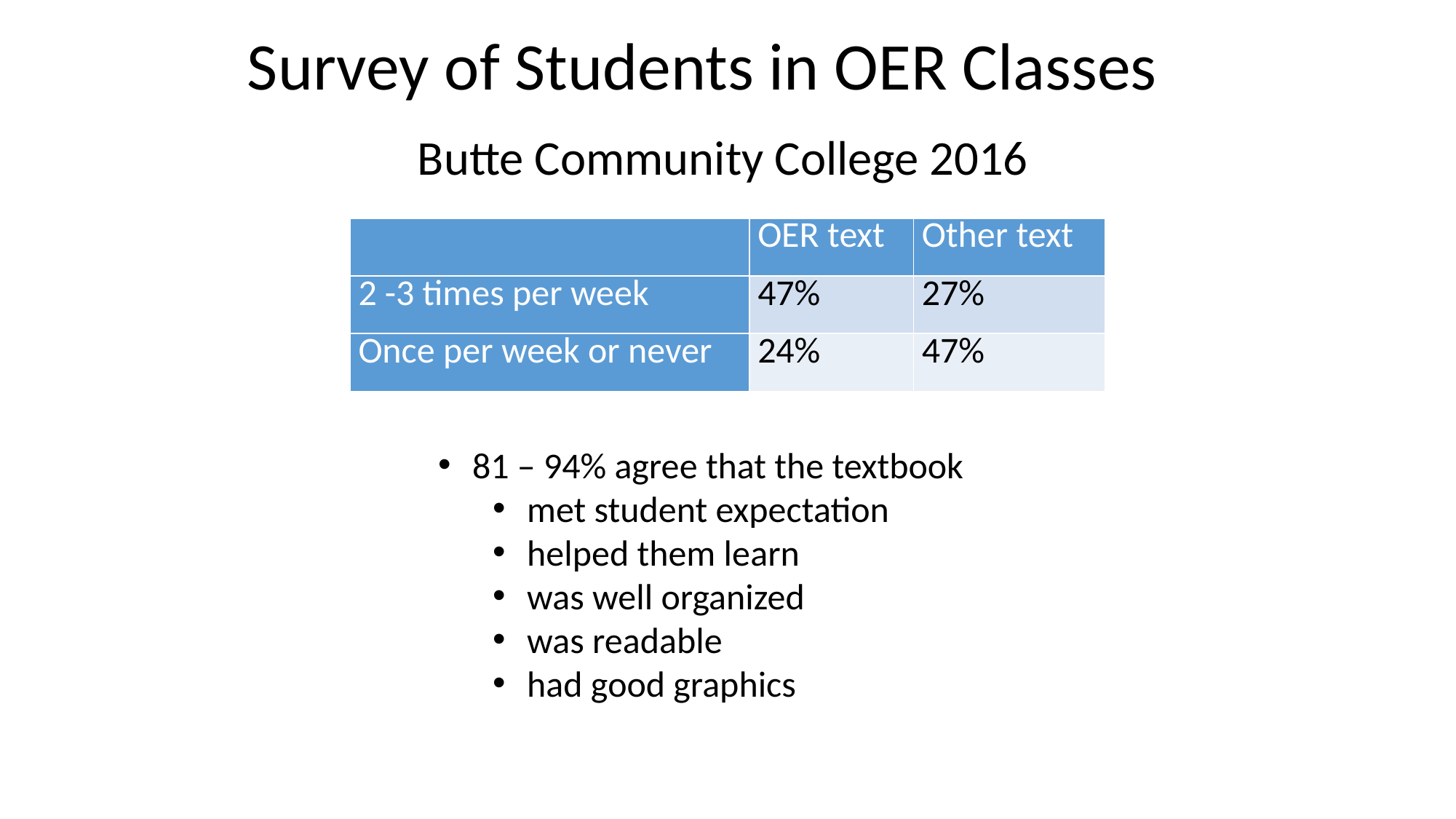

# Survey of Students in OER Classes
Butte Community College 2016
|  | OER text | Other text |
| --- | --- | --- |
| 2 -3 times per week | 47% | 27% |
| Once per week or never | 24% | 47% |
81 – 94% agree that the textbook
met student expectation
helped them learn
was well organized
was readable
had good graphics